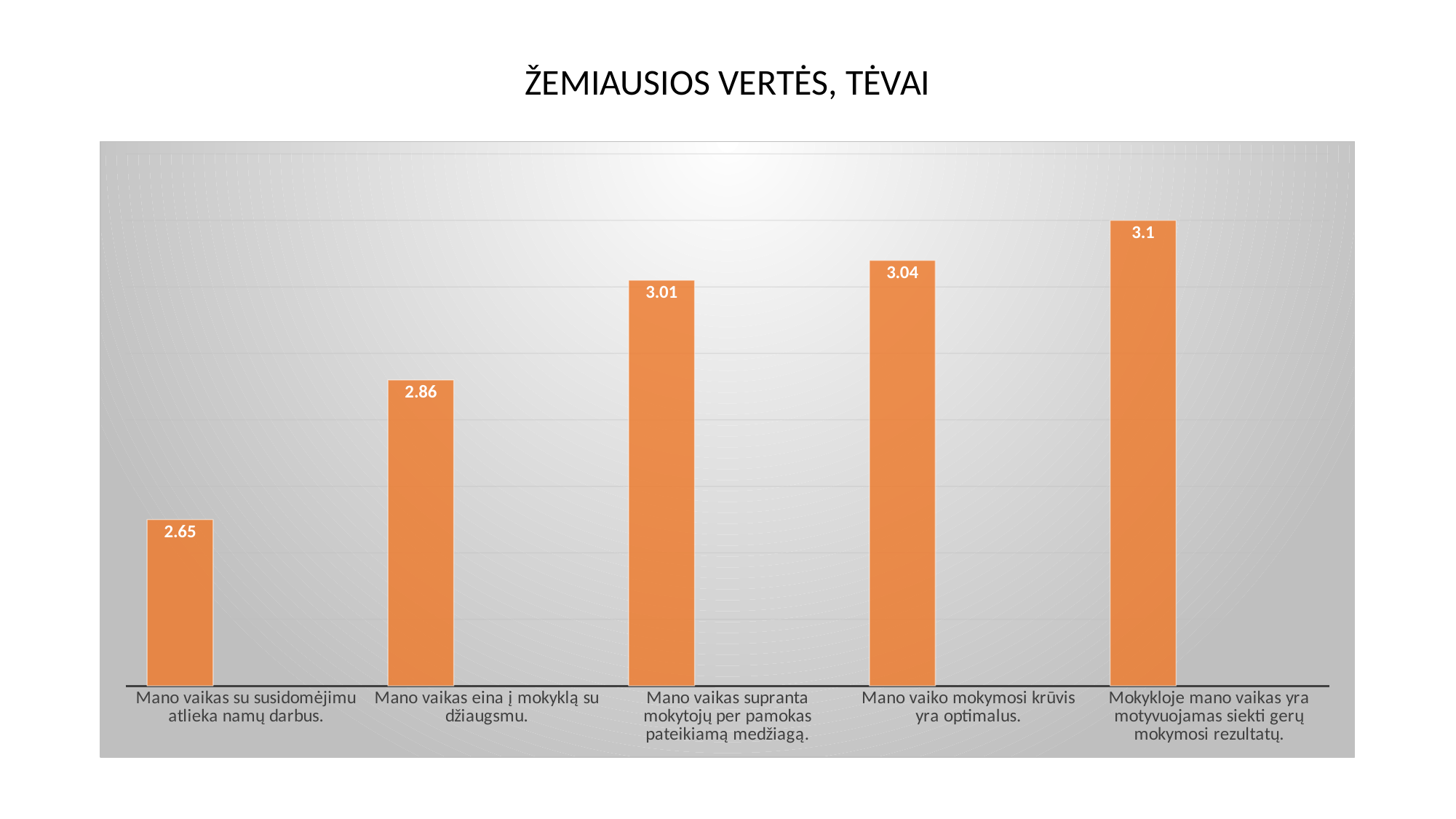

# ŽEMIAUSIOS VERTĖS, TĖVAI

### Chart

| Category | 1 seka | 2 seka | 3 seka |
|---|---|---|---|
| Mano vaikas su susidomėjimu atlieka namų darbus. | 2.65 | None | None |
| Mano vaikas eina į mokyklą su džiaugsmu. | 2.86 | None | None |
| Mano vaikas supranta mokytojų per pamokas pateikiamą medžiagą. | 3.01 | None | None |
| Mano vaiko mokymosi krūvis yra optimalus. | 3.04 | None | None |
| Mokykloje mano vaikas yra motyvuojamas siekti gerų mokymosi rezultatų. | 3.1 | None | None |